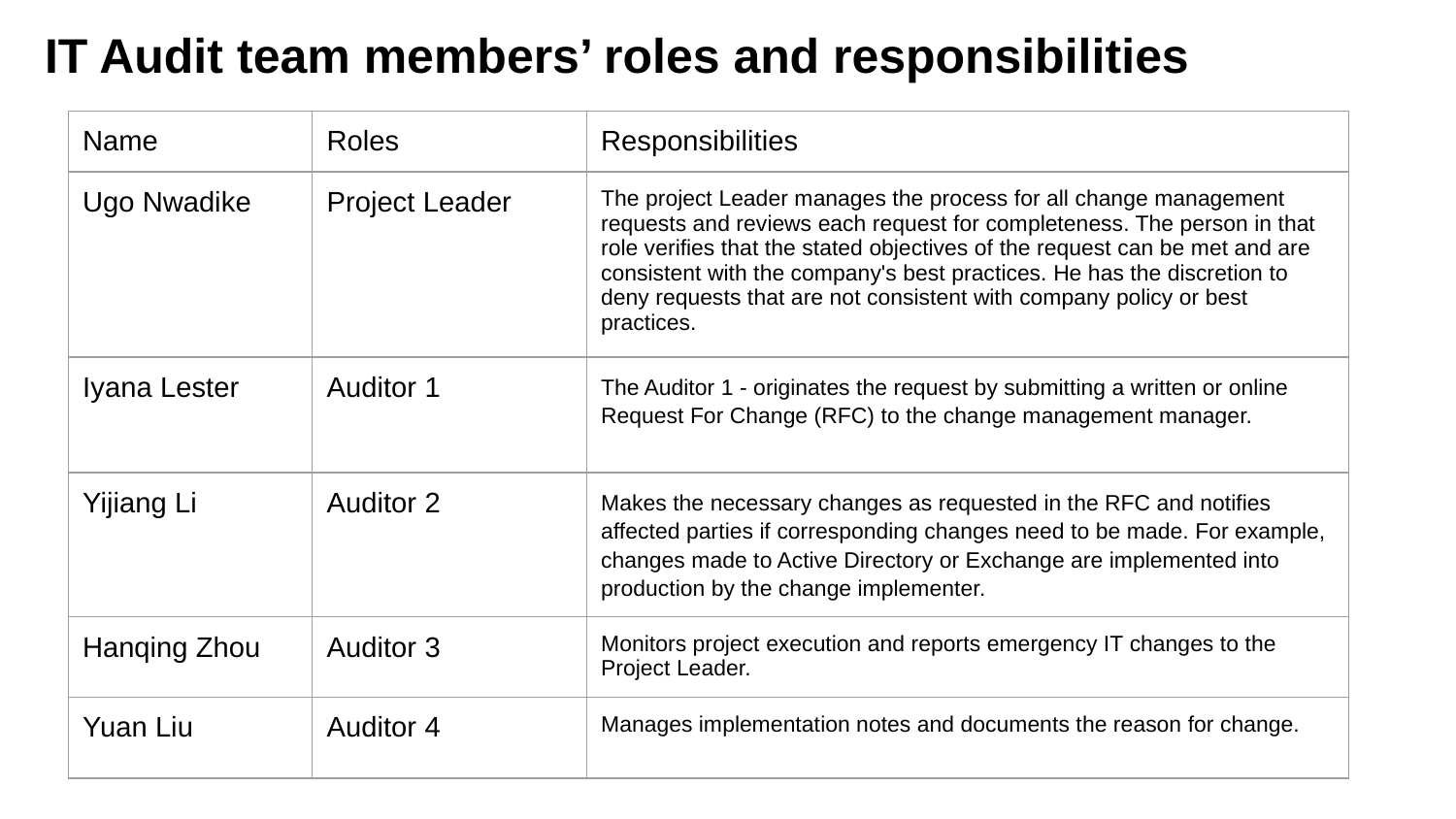

# IT Audit team members’ roles and responsibilities
| Name | Roles | Responsibilities |
| --- | --- | --- |
| Ugo Nwadike | Project Leader | The project Leader manages the process for all change management requests and reviews each request for completeness. The person in that role verifies that the stated objectives of the request can be met and are consistent with the company's best practices. He has the discretion to deny requests that are not consistent with company policy or best practices. |
| Iyana Lester | Auditor 1 | The Auditor 1 - originates the request by submitting a written or online Request For Change (RFC) to the change management manager. |
| Yijiang Li | Auditor 2 | Makes the necessary changes as requested in the RFC and notifies affected parties if corresponding changes need to be made. For example, changes made to Active Directory or Exchange are implemented into production by the change implementer. |
| Hanqing Zhou | Auditor 3 | Monitors project execution and reports emergency IT changes to the Project Leader. |
| Yuan Liu | Auditor 4 | Manages implementation notes and documents the reason for change. |
|  |  |  |